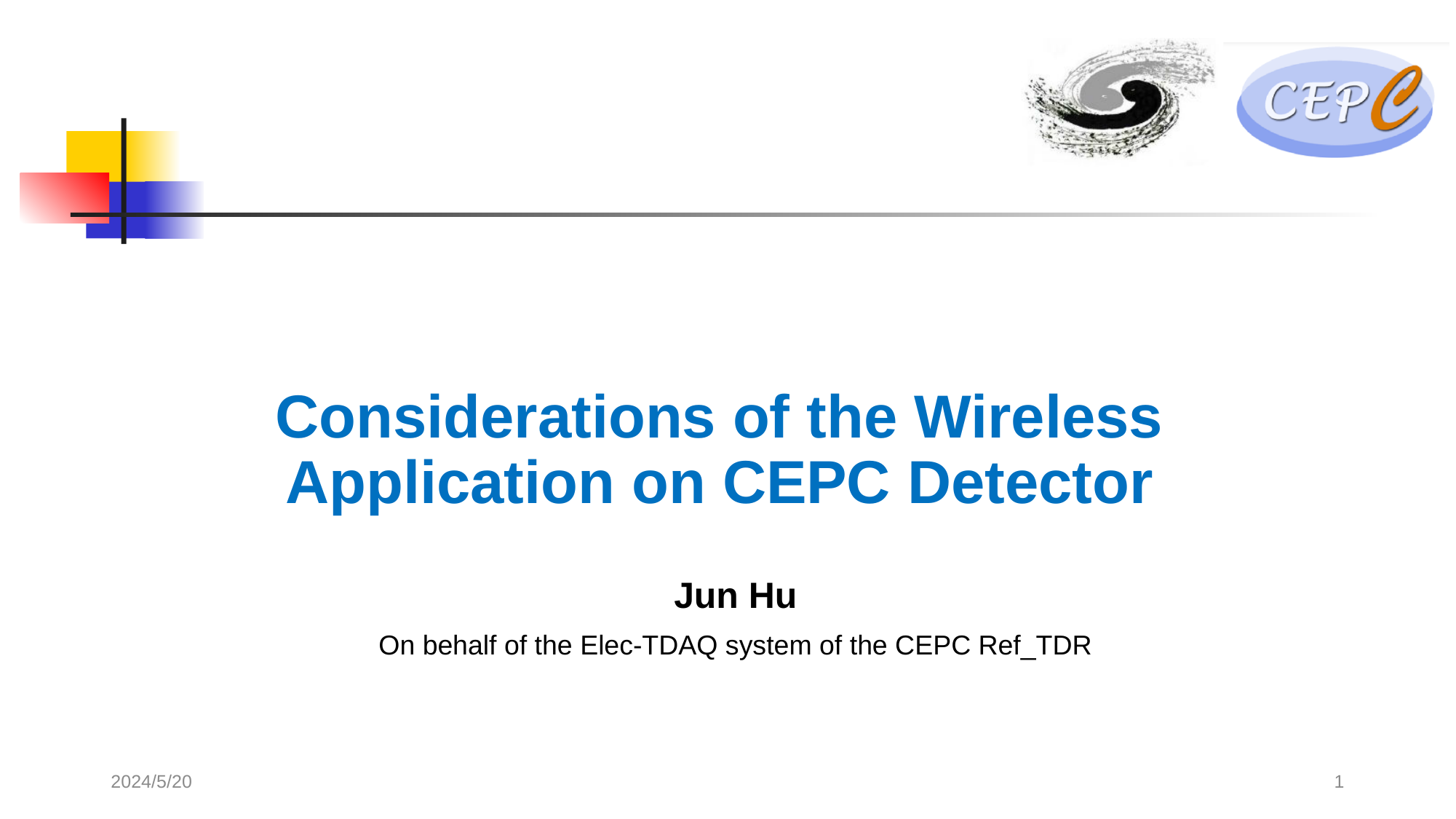

# Considerations of the Wireless Application on CEPC Detector
Jun Hu
On behalf of the Elec-TDAQ system of the CEPC Ref_TDR
2024/5/20
1